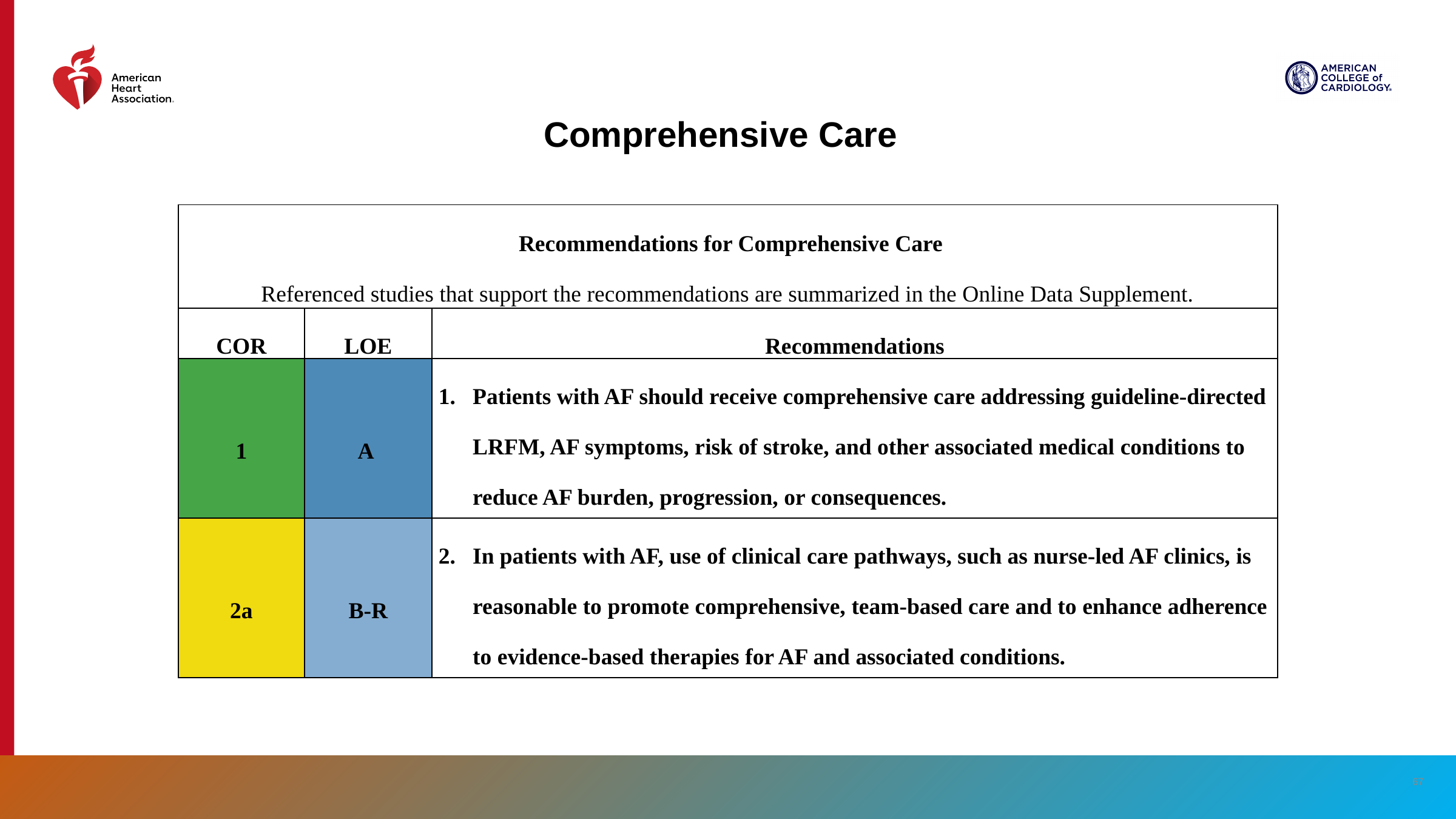

# Comprehensive Care
| Recommendations for Comprehensive Care Referenced studies that support the recommendations are summarized in the Online Data Supplement. |  | Recommendations for Comprehensive Care Referenced studies that support the recommendations are summarized in the online data supplement. |
| --- | --- | --- |
| COR | LOE | Recommendations |
| 1 | A | Patients with AF should receive comprehensive care addressing guideline-directed LRFM, AF symptoms, risk of stroke, and other associated medical conditions to reduce AF burden, progression, or consequences. |
| 2a | B-R | In patients with AF, use of clinical care pathways, such as nurse-led AF clinics, is reasonable to promote comprehensive, team-based care and to enhance adherence to evidence-based therapies for AF and associated conditions. |
67